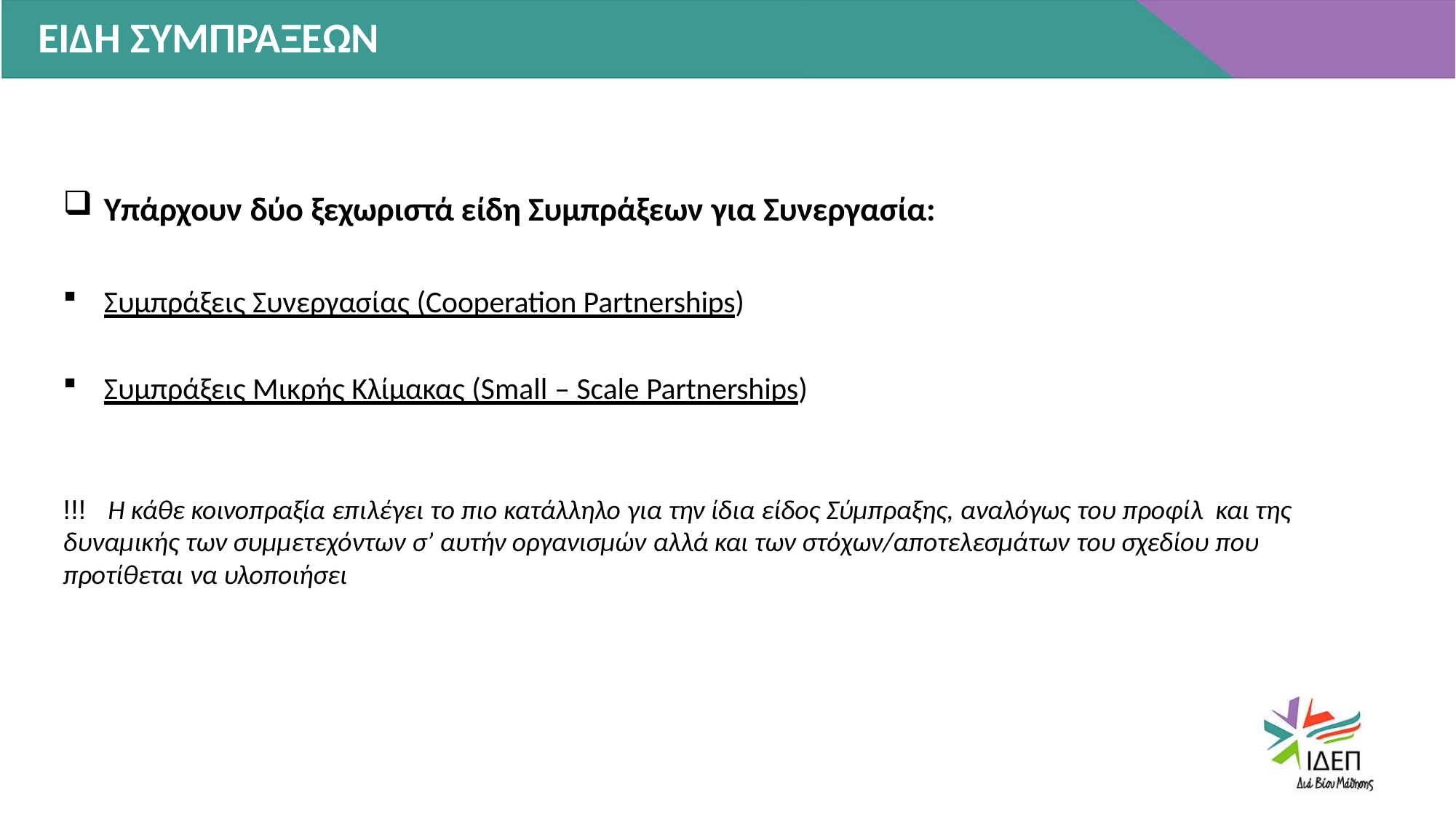

# ΕΙΔΗ ΣΥΜΠΡΑΞΕΩΝ
Υπάρχουν δύο ξεχωριστά είδη Συμπράξεων για Συνεργασία:

Συμπράξεις Συνεργασίας (Cooperation Partnerships)

Συμπράξεις Μικρής Κλίμακας (Small – Scale Partnerships)
!!!	Η κάθε κοινοπραξία επιλέγει το πιο κατάλληλο για την ίδια είδος Σύμπραξης, αναλόγως του προφίλ  και της δυναμικής των συμμετεχόντων σ’ αυτήν οργανισμών αλλά και των στόχων/αποτελεσμάτων του σχεδίου που προτίθεται να υλοποιήσει